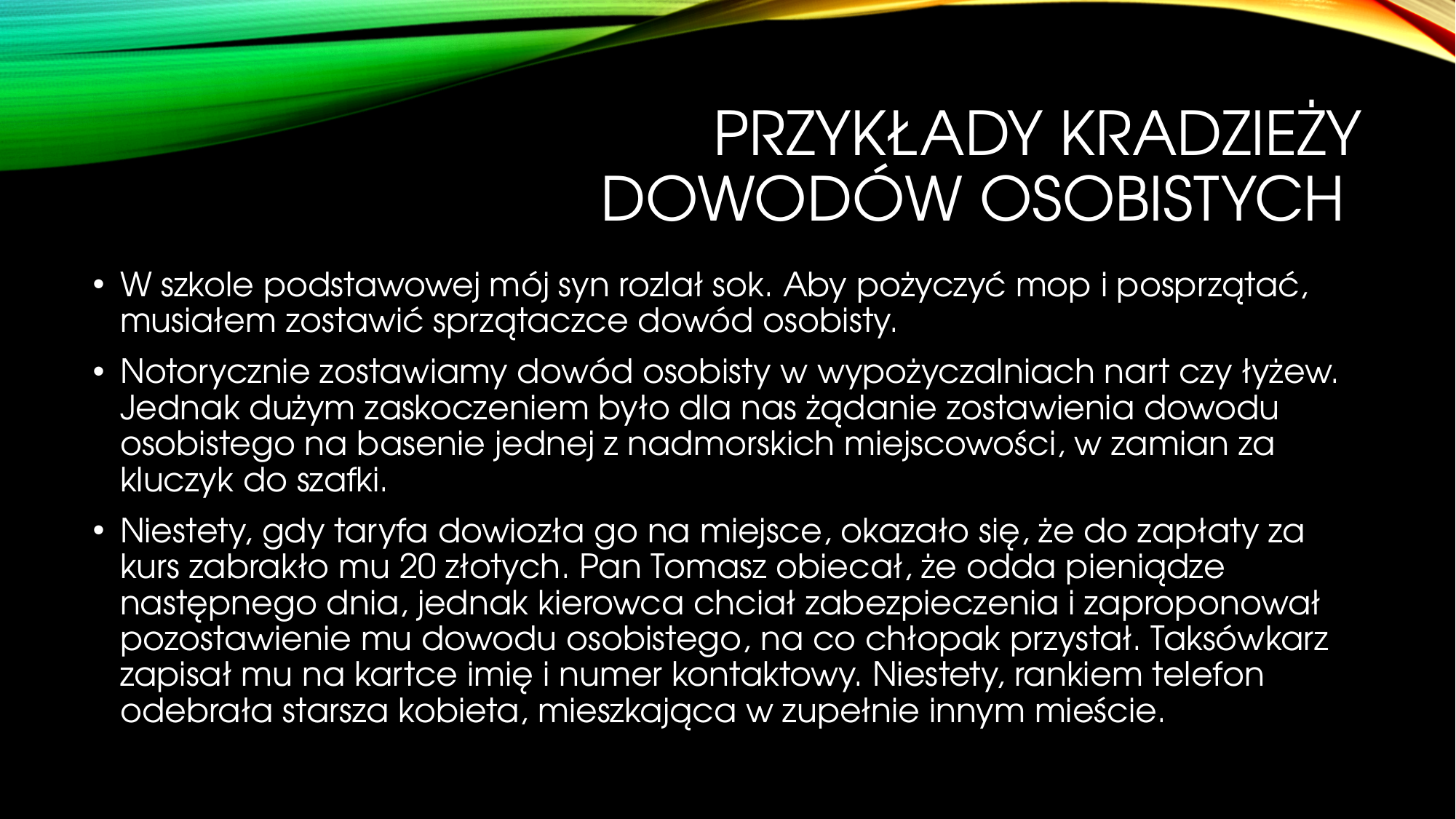

# Przykłady kradzieży dowodów osobistych
W szkole podstawowej mój syn rozlał sok. Aby pożyczyć mop i posprzątać, musiałem zostawić sprzątaczce dowód osobisty.
Notorycznie zostawiamy dowód osobisty w wypożyczalniach nart czy łyżew. Jednak dużym zaskoczeniem było dla nas żądanie zostawienia dowodu osobistego na basenie jednej z nadmorskich miejscowości, w zamian za kluczyk do szafki.
Niestety, gdy taryfa dowiozła go na miejsce, okazało się, że do zapłaty za kurs zabrakło mu 20 złotych. Pan Tomasz obiecał, że odda pieniądze następnego dnia, jednak kierowca chciał zabezpieczenia i zaproponował pozostawienie mu dowodu osobistego, na co chłopak przystał. Taksówkarz zapisał mu na kartce imię i numer kontaktowy. Niestety, rankiem telefon odebrała starsza kobieta, mieszkająca w zupełnie innym mieście.